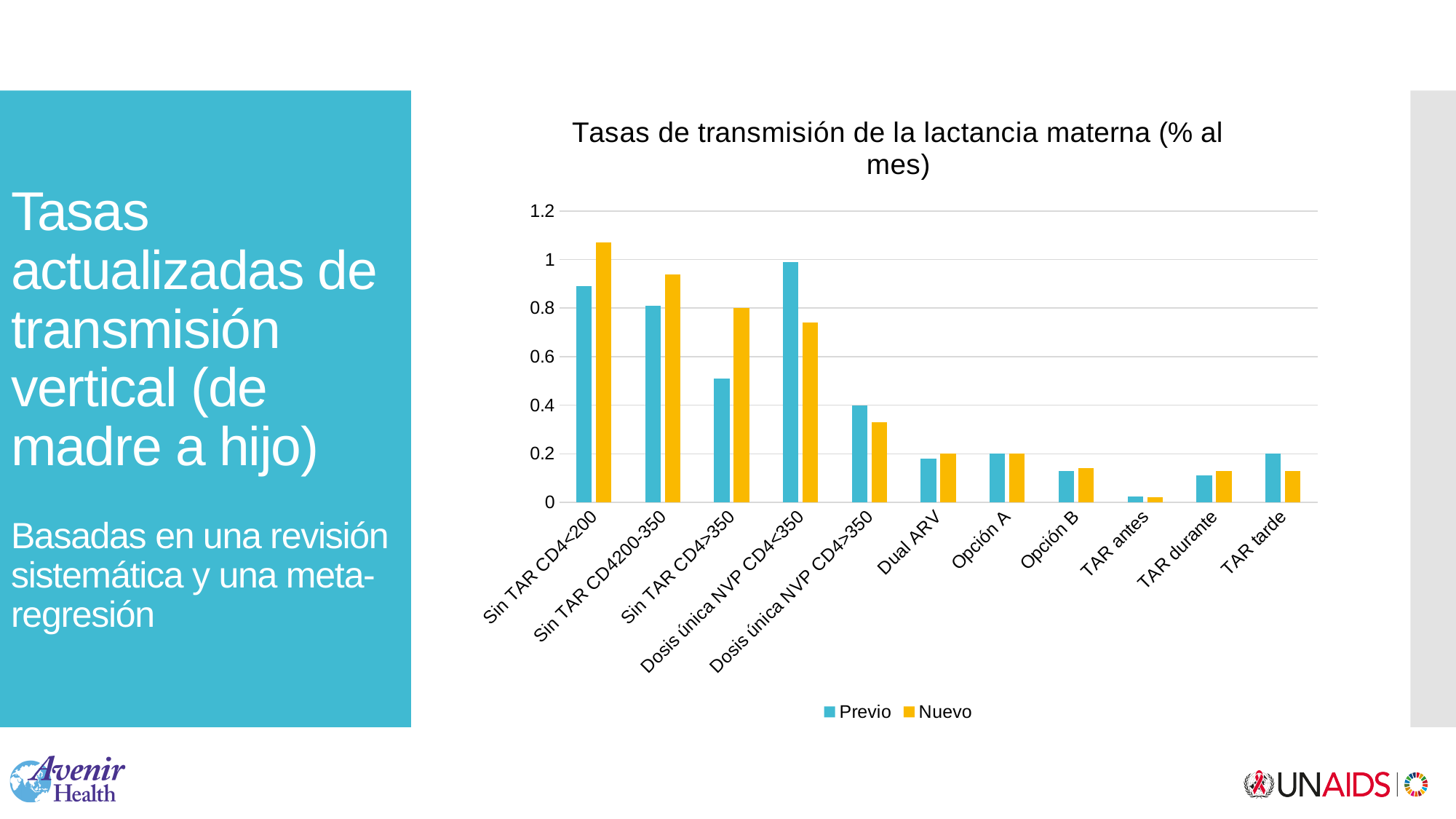

### Chart: Tasas de transmisión de la lactancia materna (% al mes)

| Category | Previo | Nuevo |
|---|---|---|
| Sin TAR CD4<200 | 0.89 | 1.07 |
| Sin TAR CD4200-350 | 0.81 | 0.94 |
| Sin TAR CD4>350 | 0.51 | 0.8 |
| Dosis única NVP CD4<350 | 0.99 | 0.74 |
| Dosis única NVP CD4>350 | 0.4 | 0.33 |
| Dual ARV | 0.18 | 0.2 |
| Opción A | 0.2 | 0.2 |
| Opción B | 0.13 | 0.14 |
| TAR antes | 0.023 | 0.02 |
| TAR durante | 0.11 | 0.13 |
| TAR tarde | 0.2 | 0.13 |
# Tasas actualizadas de transmisión vertical (de madre a hijo)
Basadas en una revisión sistemática y una meta-regresión